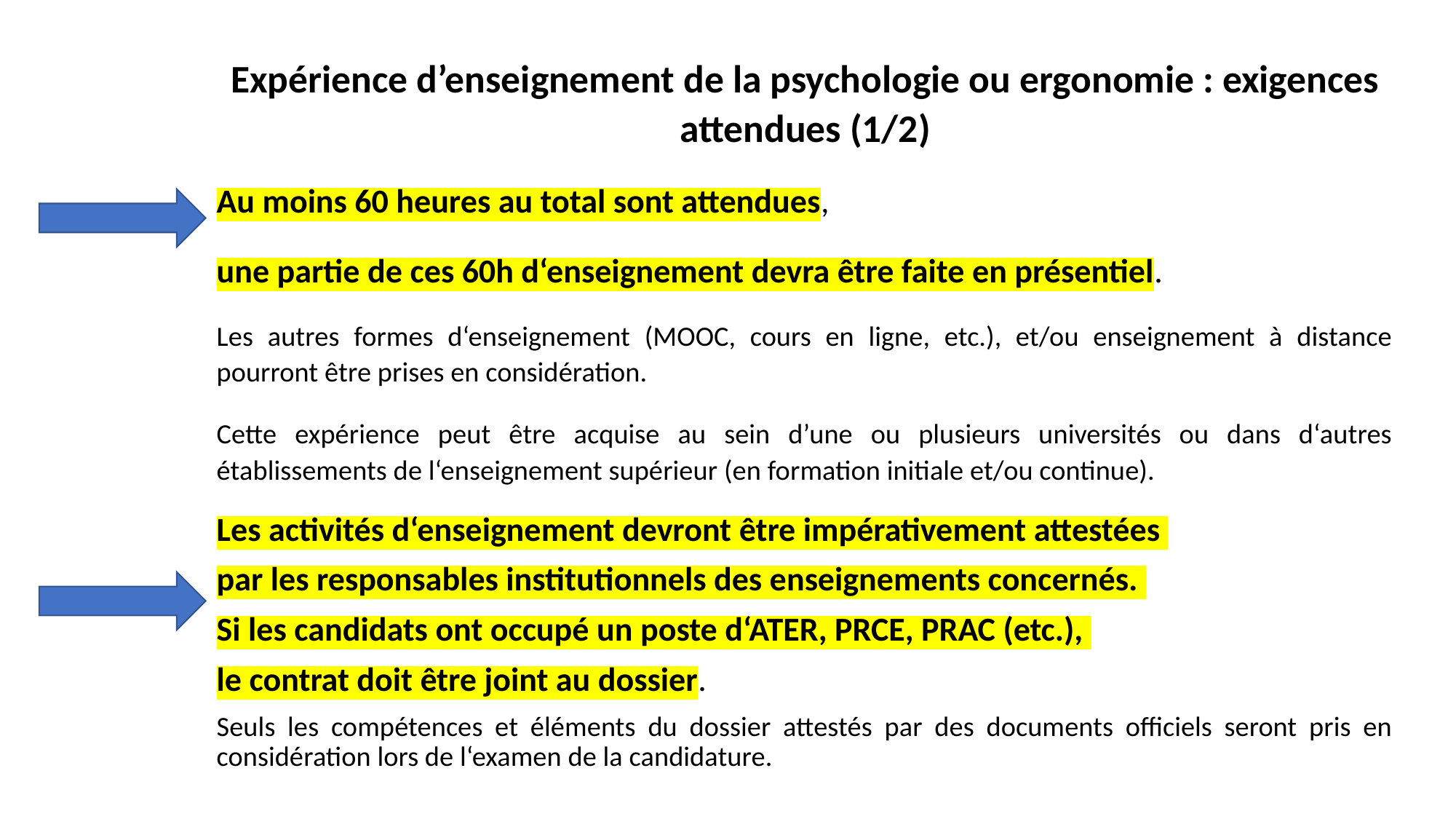

Expérience d’enseignement de la psychologie ou ergonomie : exigences attendues (1/2)
Au moins 60 heures au total sont attendues,
une partie de ces 60h d‘enseignement devra être faite en présentiel.
Les autres formes d‘enseignement (MOOC, cours en ligne, etc.), et/ou enseignement à distance pourront être prises en considération.
Cette expérience peut être acquise au sein d’une ou plusieurs universités ou dans d‘autres établissements de l‘enseignement supérieur (en formation initiale et/ou continue).
Les activités d‘enseignement devront être impérativement attestées
par les responsables institutionnels des enseignements concernés.
Si les candidats ont occupé un poste d‘ATER, PRCE, PRAC (etc.),
le contrat doit être joint au dossier.
Seuls les compétences et éléments du dossier attestés par des documents officiels seront pris en considération lors de l‘examen de la candidature.